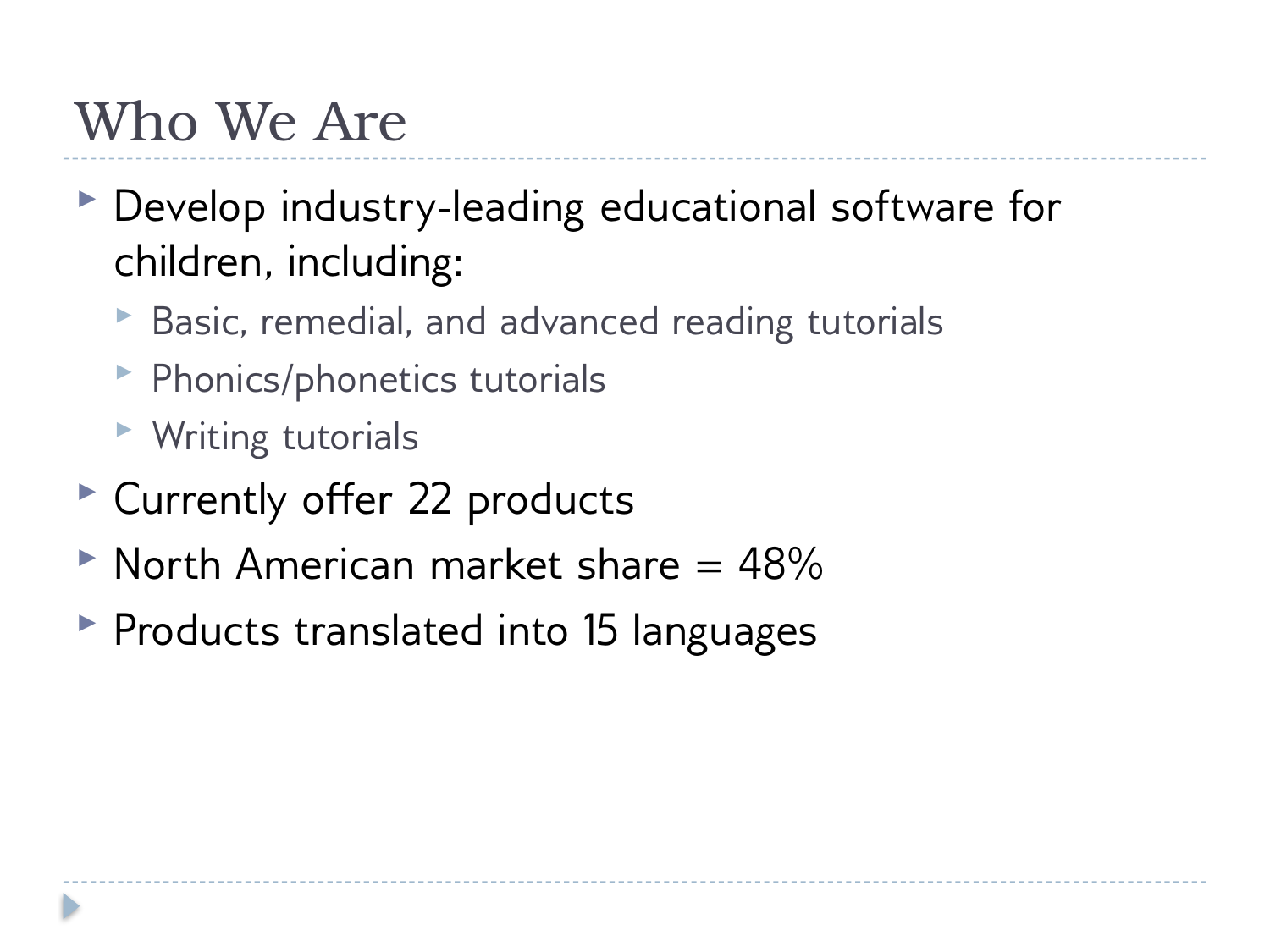

# Who We Are
Develop industry-leading educational software for children, including:
Basic, remedial, and advanced reading tutorials
Phonics/phonetics tutorials
Writing tutorials
Currently offer 22 products
North American market share = 48%
Products translated into 15 languages